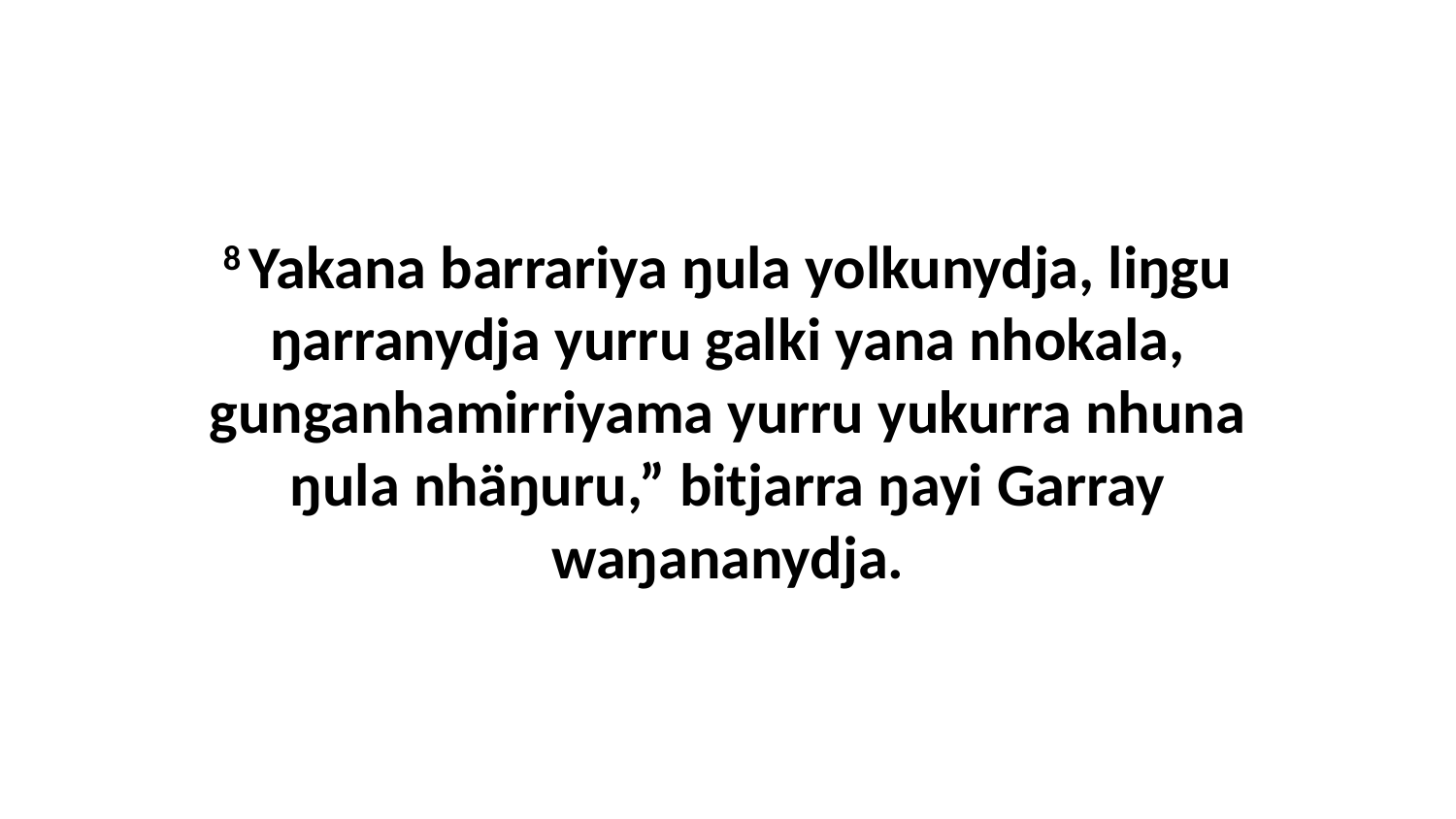

8 Yakana barrariya ŋula yolkunydja, liŋgu ŋarranydja yurru galki yana nhokala, gunganhamirriyama yurru yukurra nhuna ŋula nhäŋuru,” bitjarra ŋayi Garray waŋananydja.